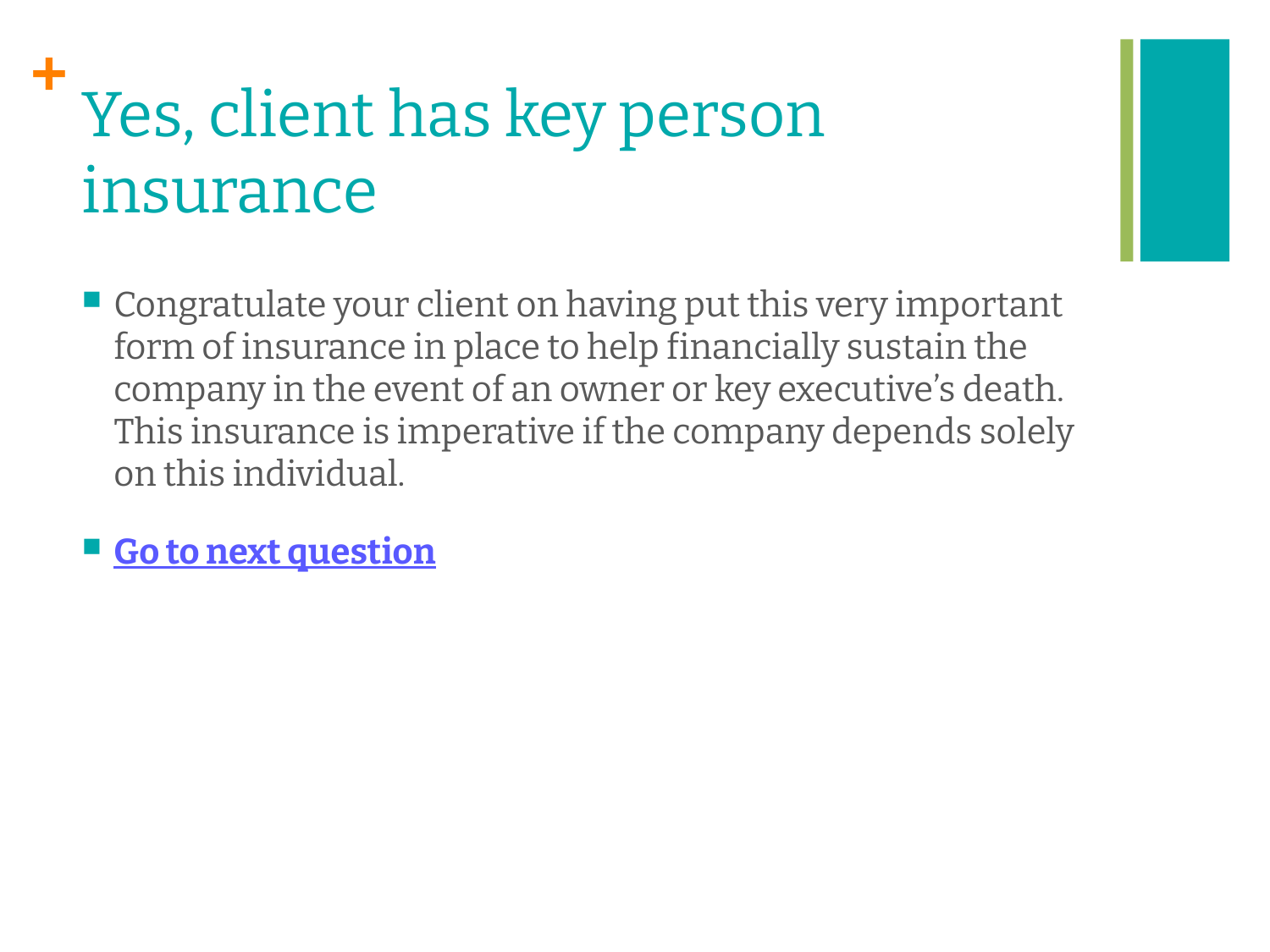

# Yes, client has key person insurance
Congratulate your client on having put this very important form of insurance in place to help financially sustain the company in the event of an owner or key executive’s death.  This insurance is imperative if the company depends solely on this individual.
Go to next question